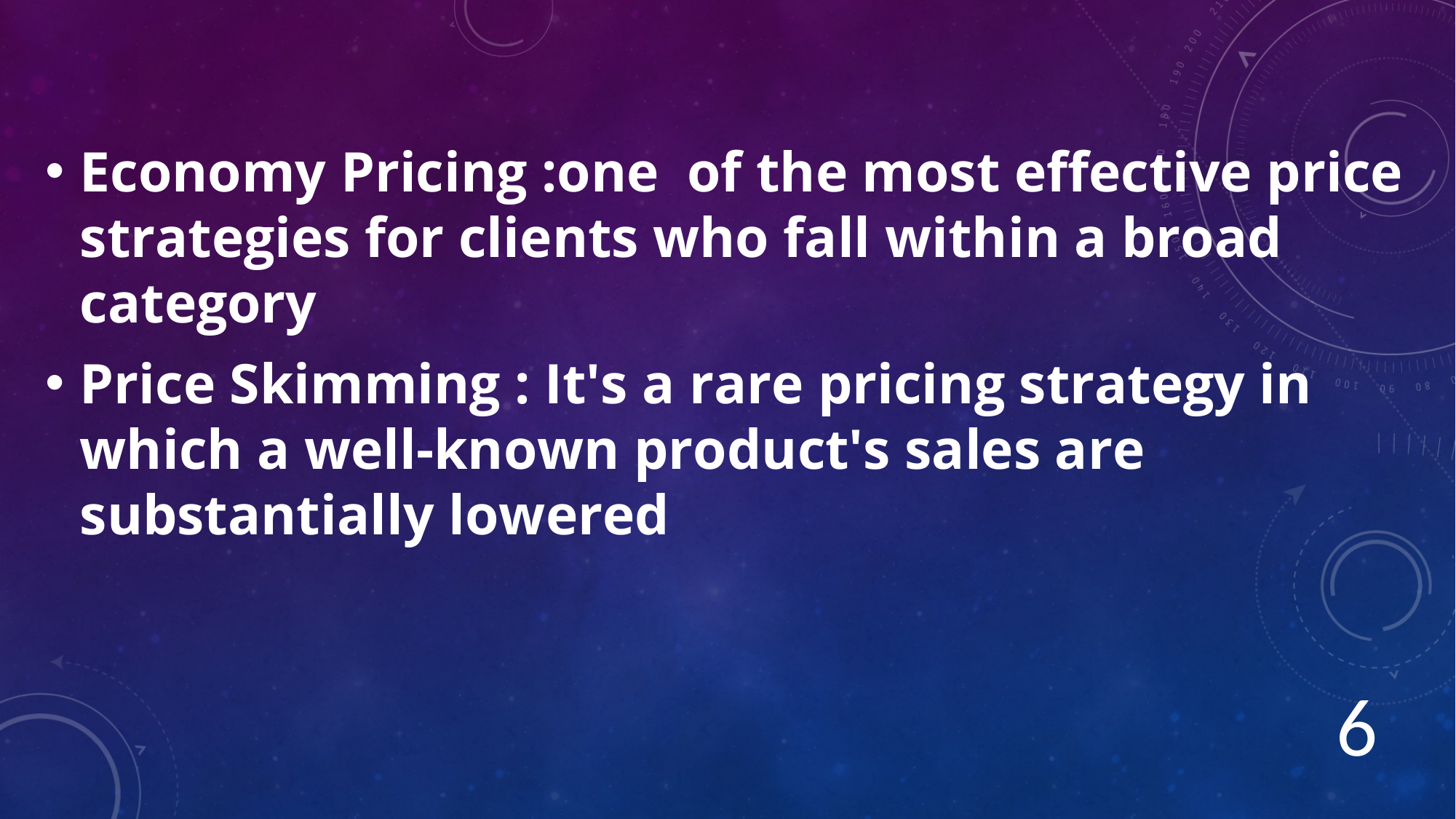

#
Economy Pricing :one  of the most effective price strategies for clients who fall within a broad category
Price Skimming : It's a rare pricing strategy in which a well-known product's sales are substantially lowered

6